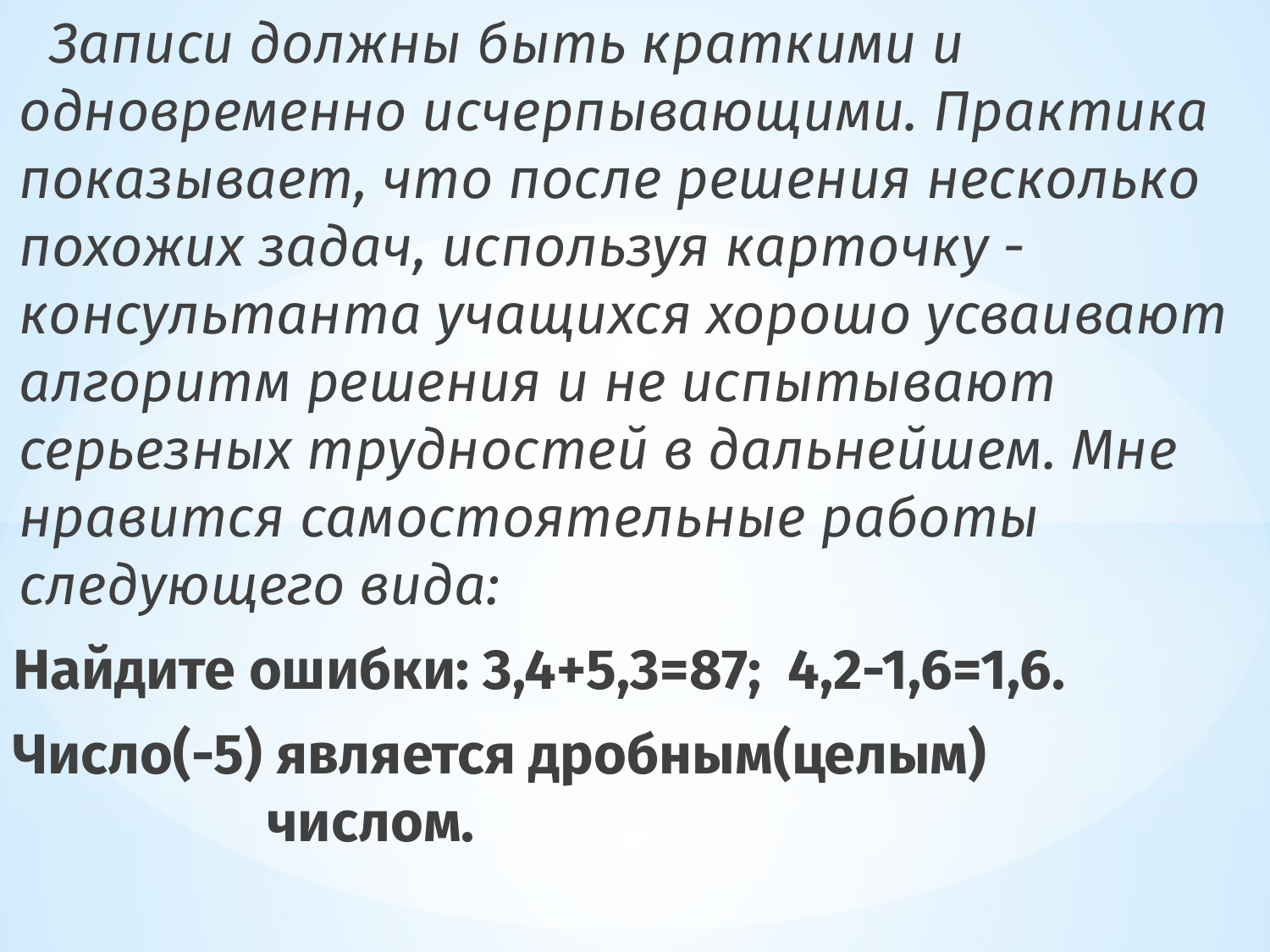

Записи должны быть краткими и одновременно исчерпывающими. Практика показывает, что после решения несколько похожих задач, используя карточку -консультанта учащихся хорошо усваивают алгоритм решения и не испытывают серьезных трудностей в дальнейшем. Мне нравится самостоятельные работы следующего вида:
Найдите ошибки: 3,4+5,3=87;  4,2-1,6=1,6.
Число(-5) является дробным(целым)           			числом.